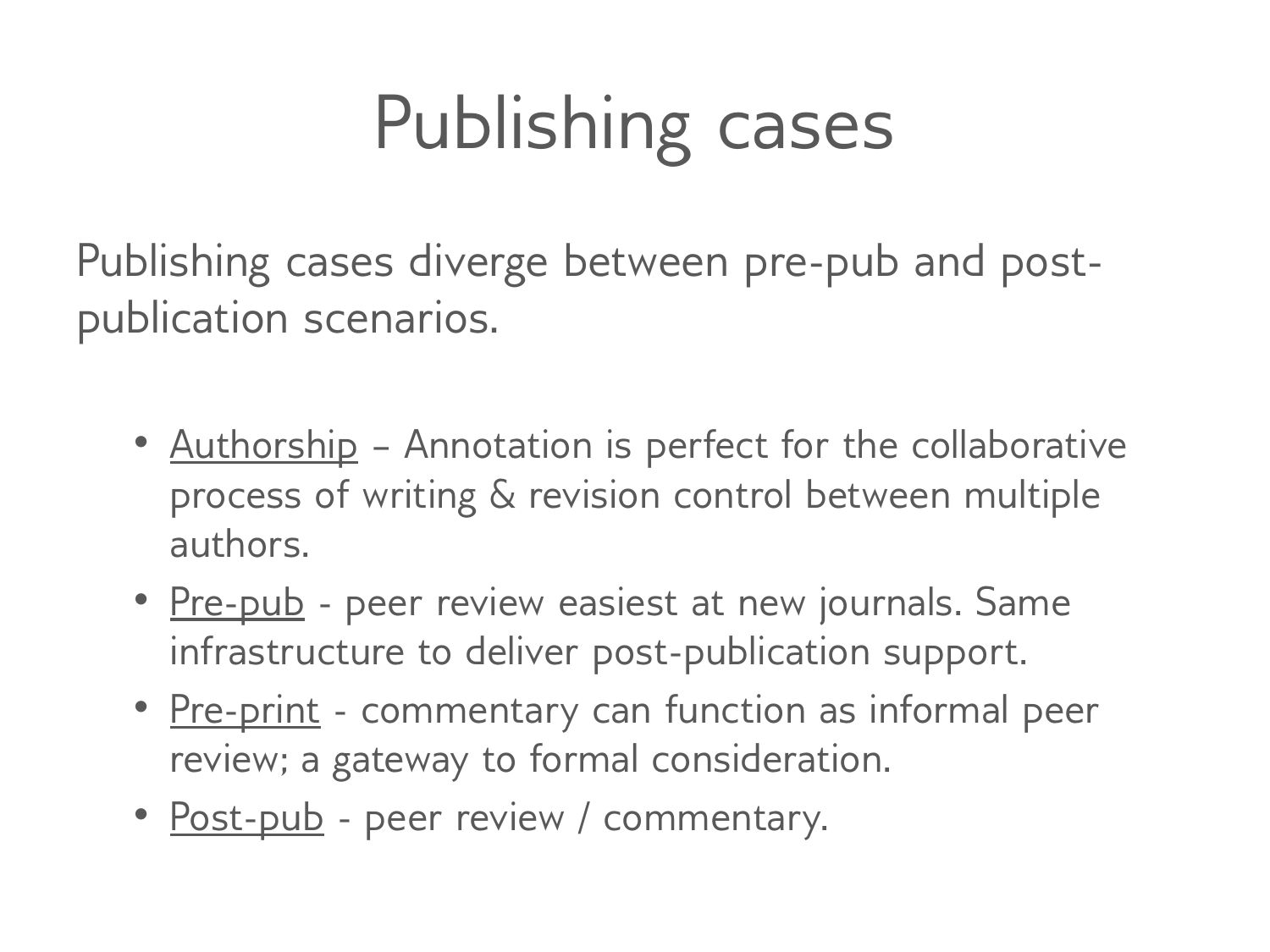

# Publishing cases
Publishing cases diverge between pre-pub and post-publication scenarios.

Authorship – Annotation is perfect for the collaborative process of writing & revision control between multiple authors.
Pre-pub - peer review easiest at new journals. Same infrastructure to deliver post-publication support.
Pre-print - commentary can function as informal peer review; a gateway to formal consideration.
Post-pub - peer review / commentary.